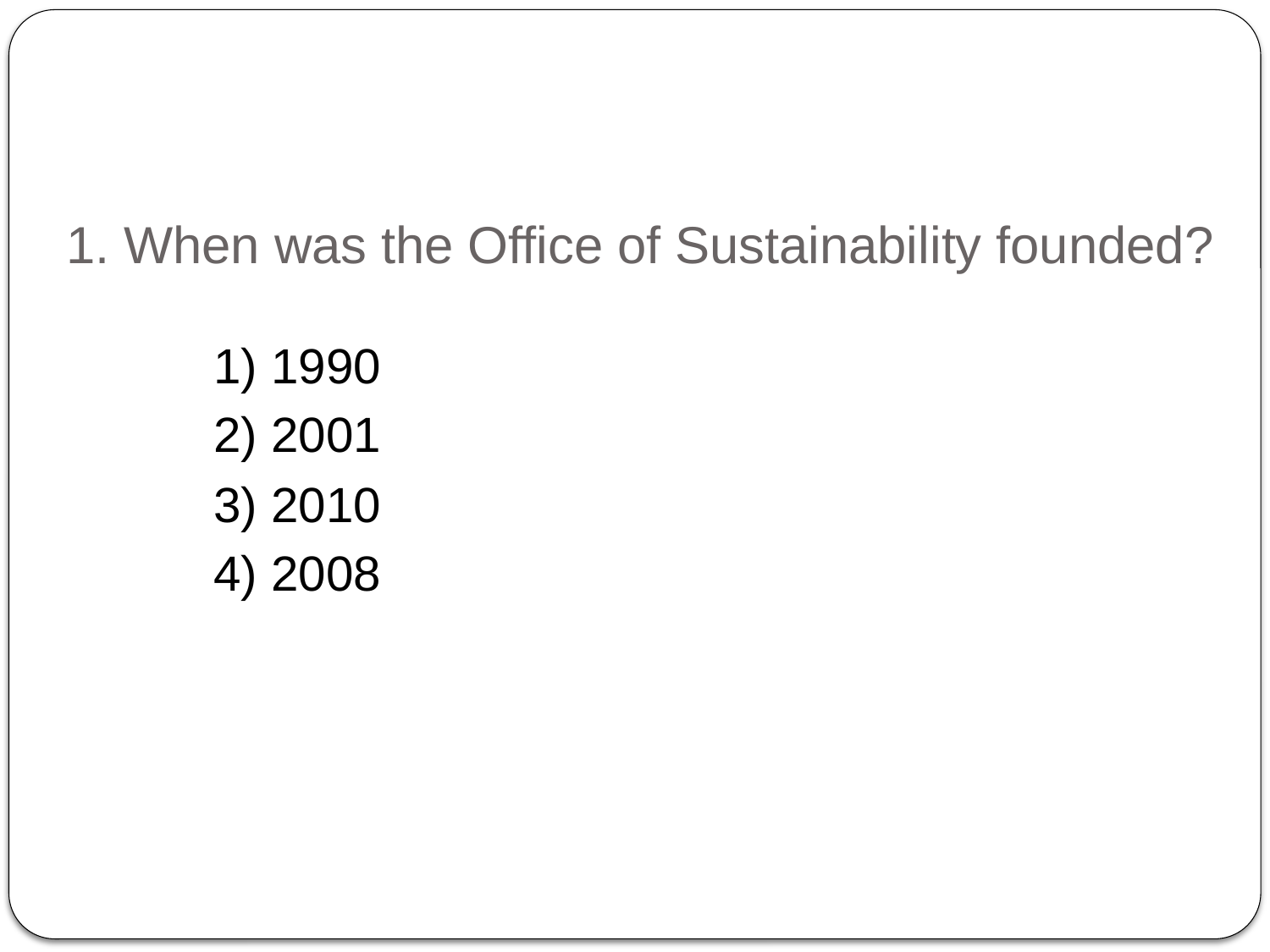

# 1. When was the Office of Sustainability founded?
1) 1990
2) 2001
3) 2010
4) 2008